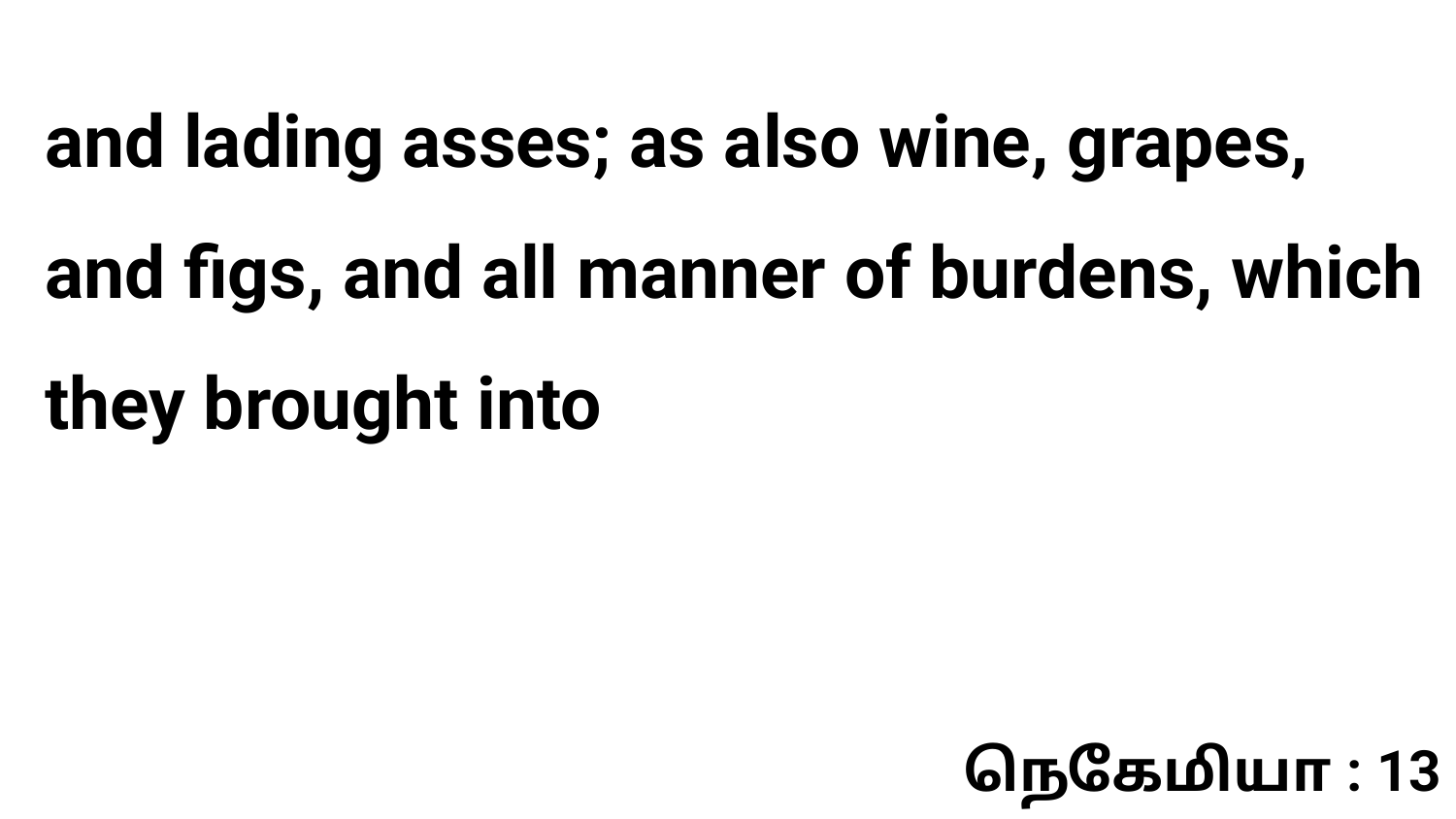

and lading asses; as also wine, grapes, and figs, and all manner of burdens, which they brought into
நெகேமியா : 13